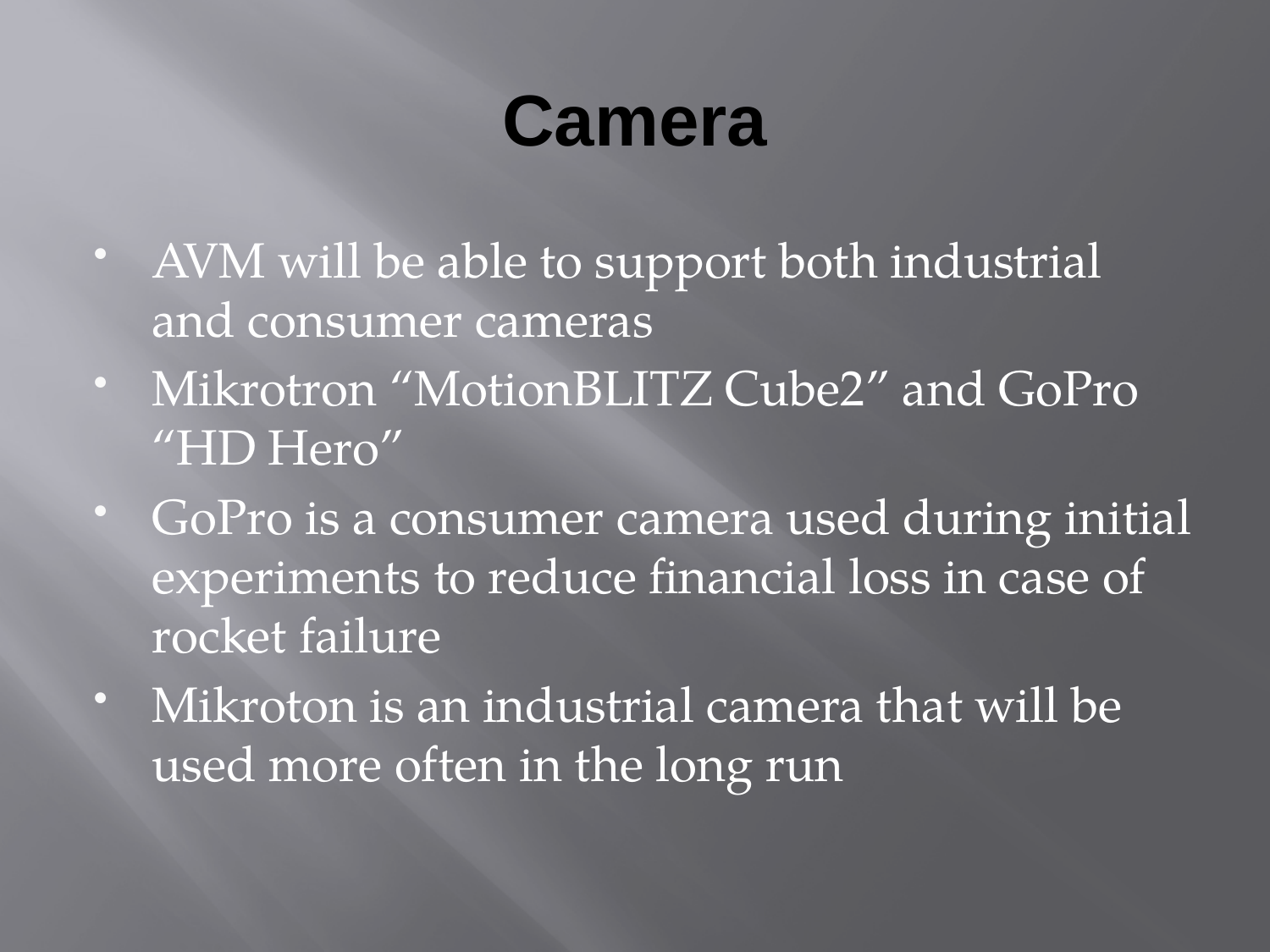

# Camera
AVM will be able to support both industrial and consumer cameras
Mikrotron “MotionBLITZ Cube2” and GoPro “HD Hero”
GoPro is a consumer camera used during initial experiments to reduce financial loss in case of rocket failure
Mikroton is an industrial camera that will be used more often in the long run